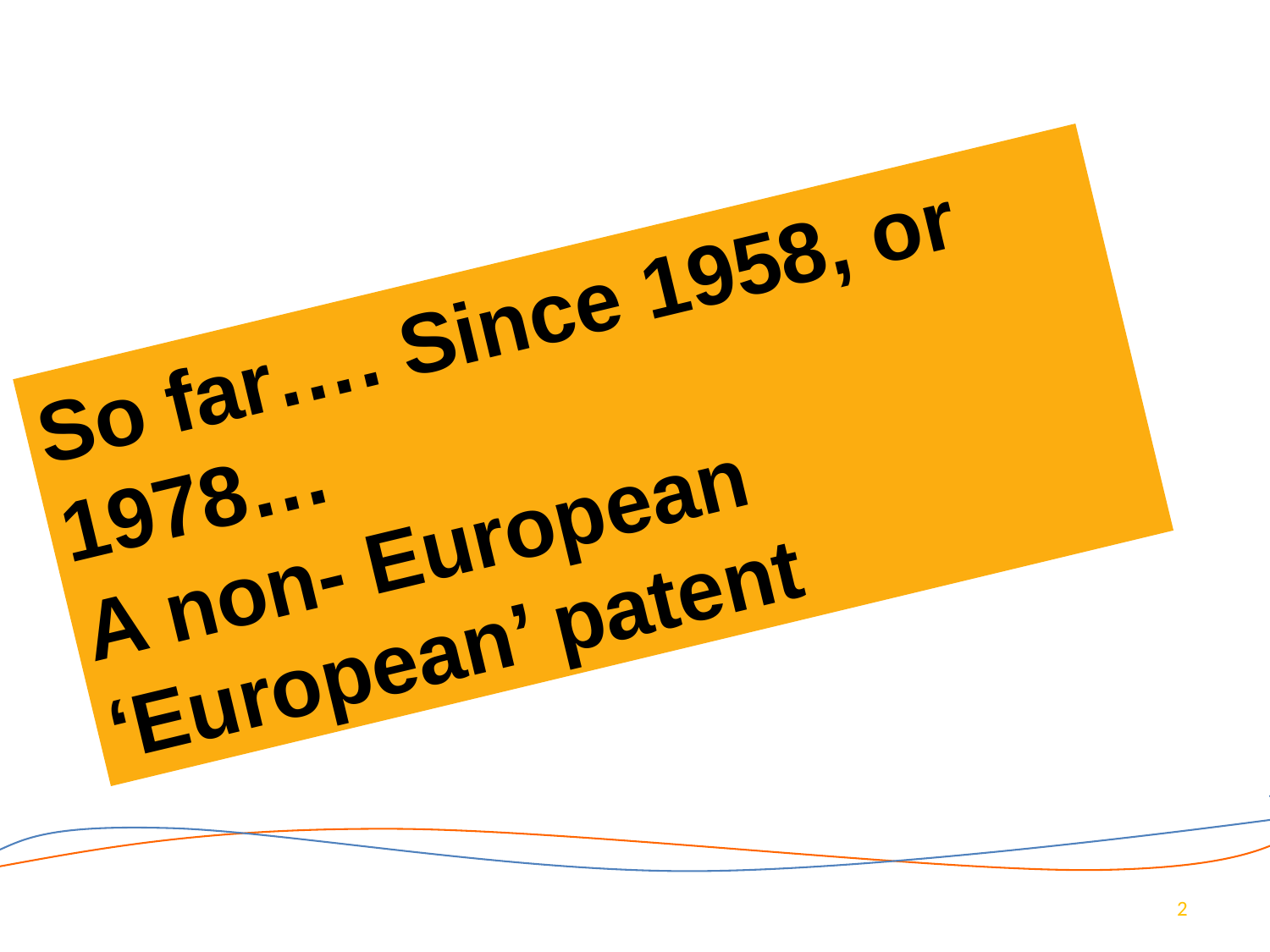

So far…. Since 1958, or 1978…
A non- European ‘European’ patent
2